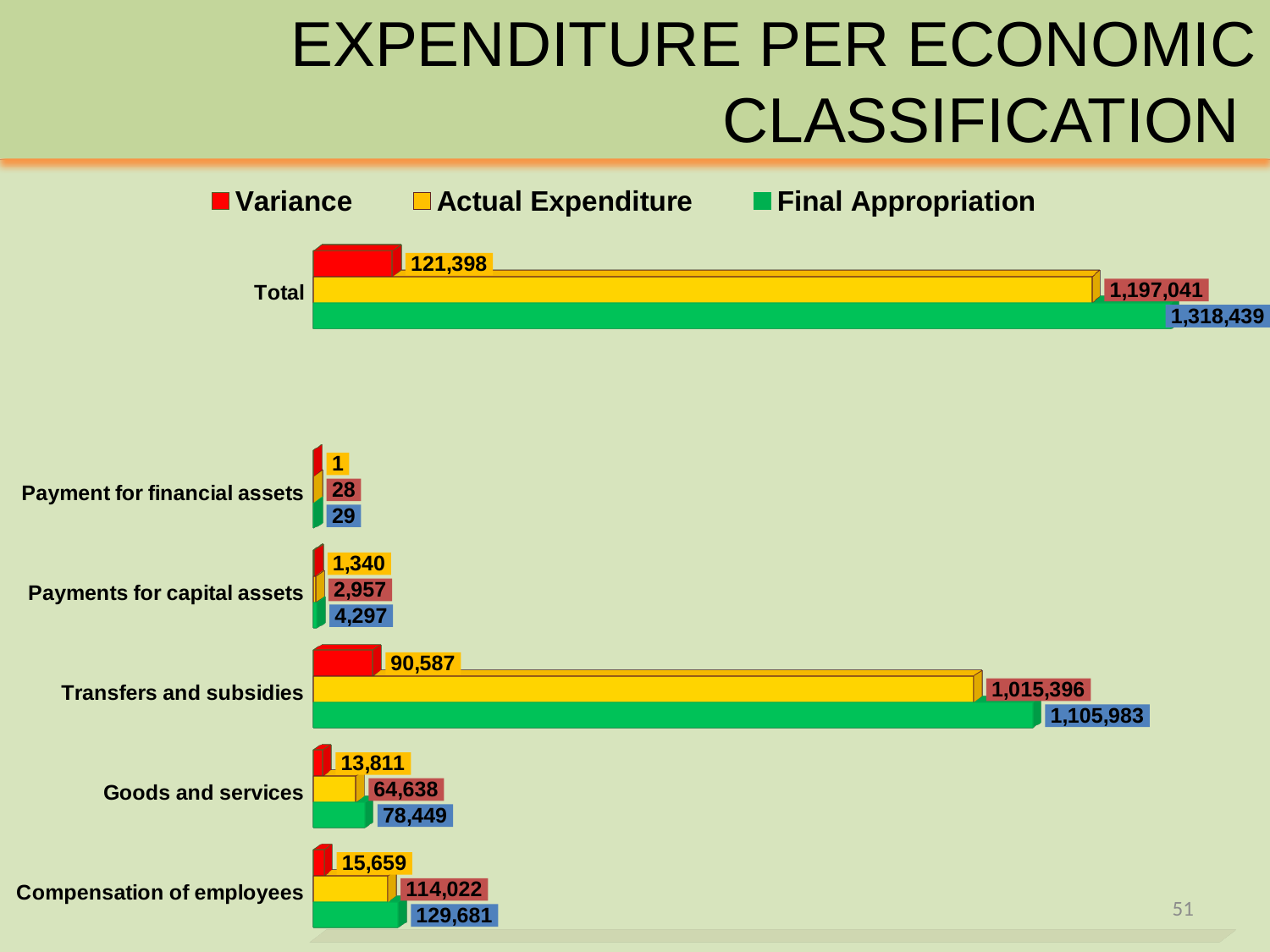

Expenditure Per Economic Classification

[unsupported chart]

51